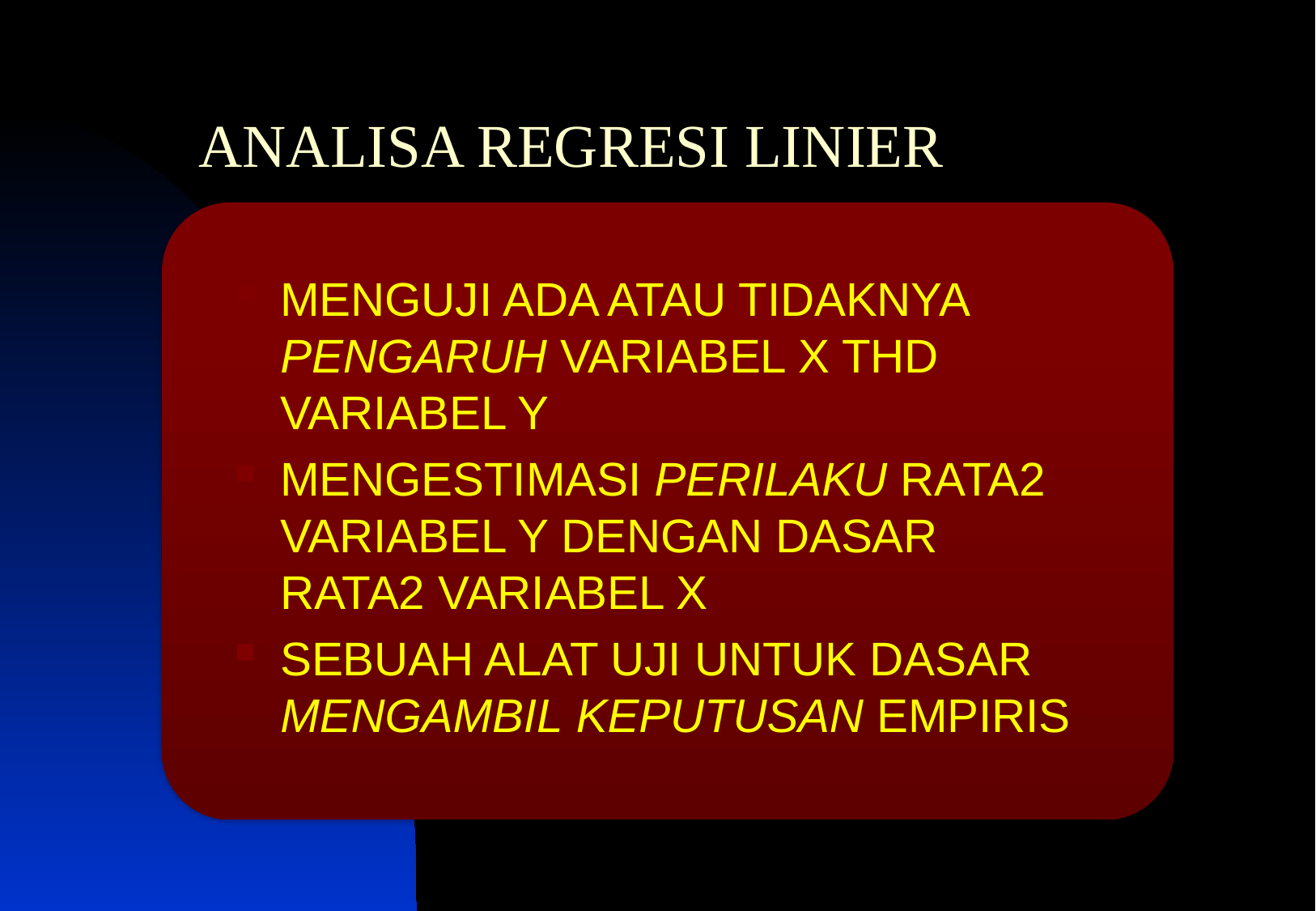

# ANALISA REGRESI LINIER

MENGUJI ADA ATAU TIDAKNYA PENGARUH VARIABEL X THD VARIABEL Y
MENGESTIMASI PERILAKU RATA2 VARIABEL Y DENGAN DASAR RATA2 VARIABEL X
SEBUAH ALAT UJI UNTUK DASAR MENGAMBIL KEPUTUSAN EMPIRIS